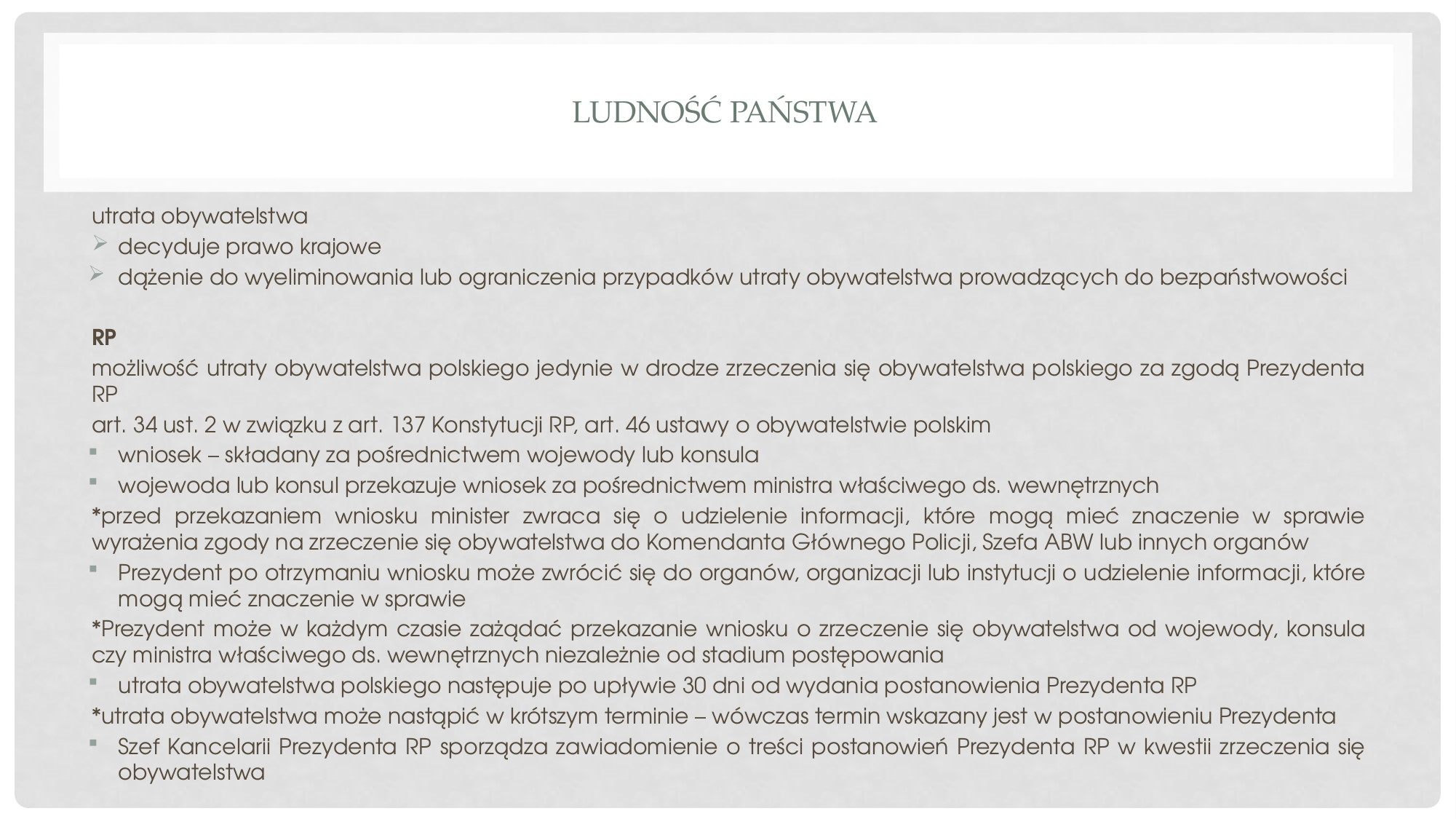

# Ludność państwa
utrata obywatelstwa
decyduje prawo krajowe
dążenie do wyeliminowania lub ograniczenia przypadków utraty obywatelstwa prowadzących do bezpaństwowości

RP
możliwość utraty obywatelstwa polskiego jedynie w drodze zrzeczenia się obywatelstwa polskiego za zgodą Prezydenta RP
art. 34 ust. 2 w związku z art. 137 Konstytucji RP, art. 46 ustawy o obywatelstwie polskim
wniosek – składany za pośrednictwem wojewody lub konsula
wojewoda lub konsul przekazuje wniosek za pośrednictwem ministra właściwego ds. wewnętrznych
*przed przekazaniem wniosku minister zwraca się o udzielenie informacji, które mogą mieć znaczenie w sprawie wyrażenia zgody na zrzeczenie się obywatelstwa do Komendanta Głównego Policji, Szefa ABW lub innych organów
Prezydent po otrzymaniu wniosku może zwrócić się do organów, organizacji lub instytucji o udzielenie informacji, które mogą mieć znaczenie w sprawie
*Prezydent może w każdym czasie zażądać przekazanie wniosku o zrzeczenie się obywatelstwa od wojewody, konsula czy ministra właściwego ds. wewnętrznych niezależnie od stadium postępowania
utrata obywatelstwa polskiego następuje po upływie 30 dni od wydania postanowienia Prezydenta RP
*utrata obywatelstwa może nastąpić w krótszym terminie – wówczas termin wskazany jest w postanowieniu Prezydenta
Szef Kancelarii Prezydenta RP sporządza zawiadomienie o treści postanowień Prezydenta RP w kwestii zrzeczenia się obywatelstwa